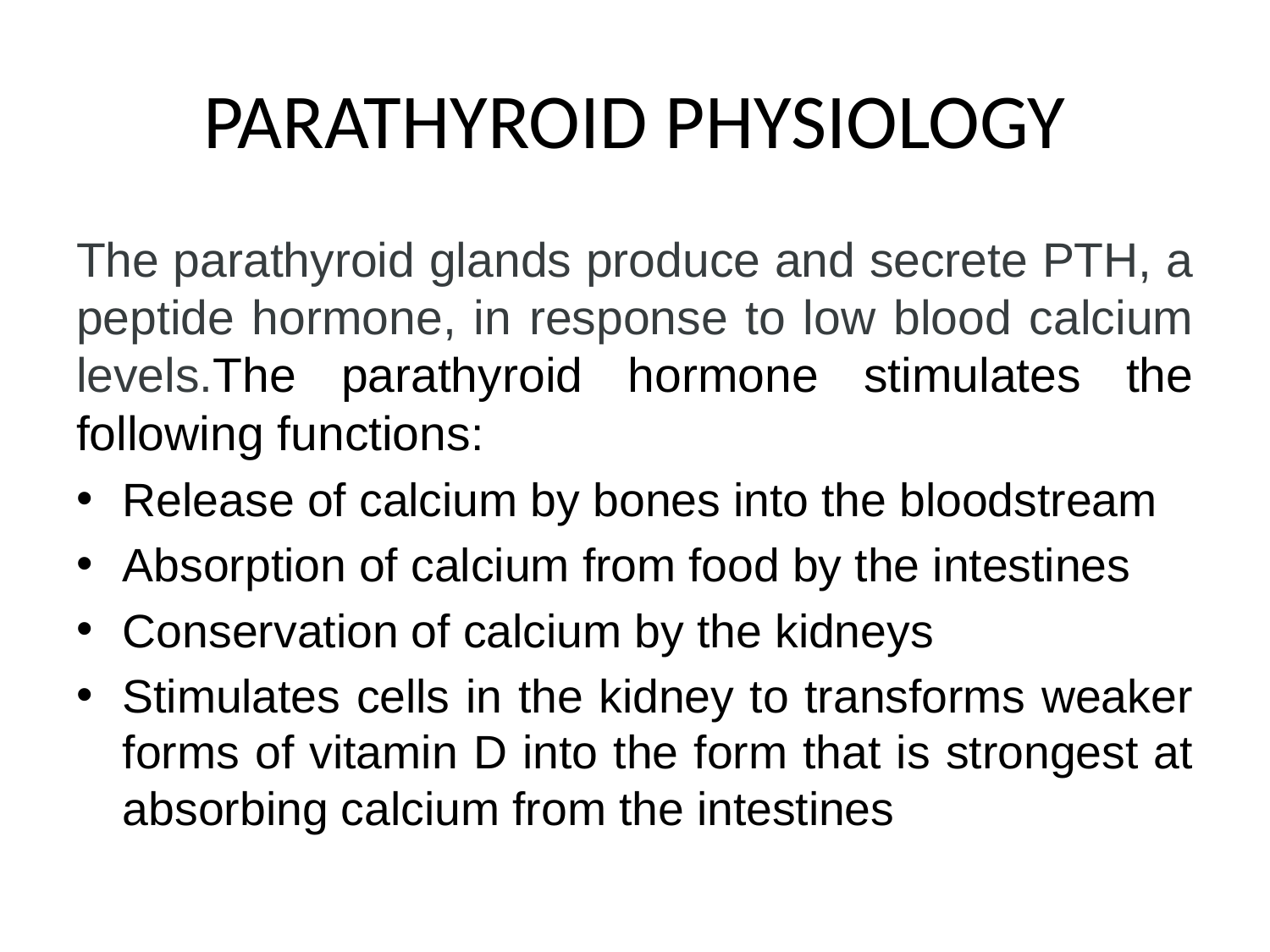

# PARATHYROID PHYSIOLOGY
The parathyroid glands produce and secrete PTH, a peptide hormone, in response to low blood calcium levels.The parathyroid hormone stimulates the following functions:
Release of calcium by bones into the bloodstream
Absorption of calcium from food by the intestines
Conservation of calcium by the kidneys
Stimulates cells in the kidney to transforms weaker forms of vitamin D into the form that is strongest at absorbing calcium from the intestines